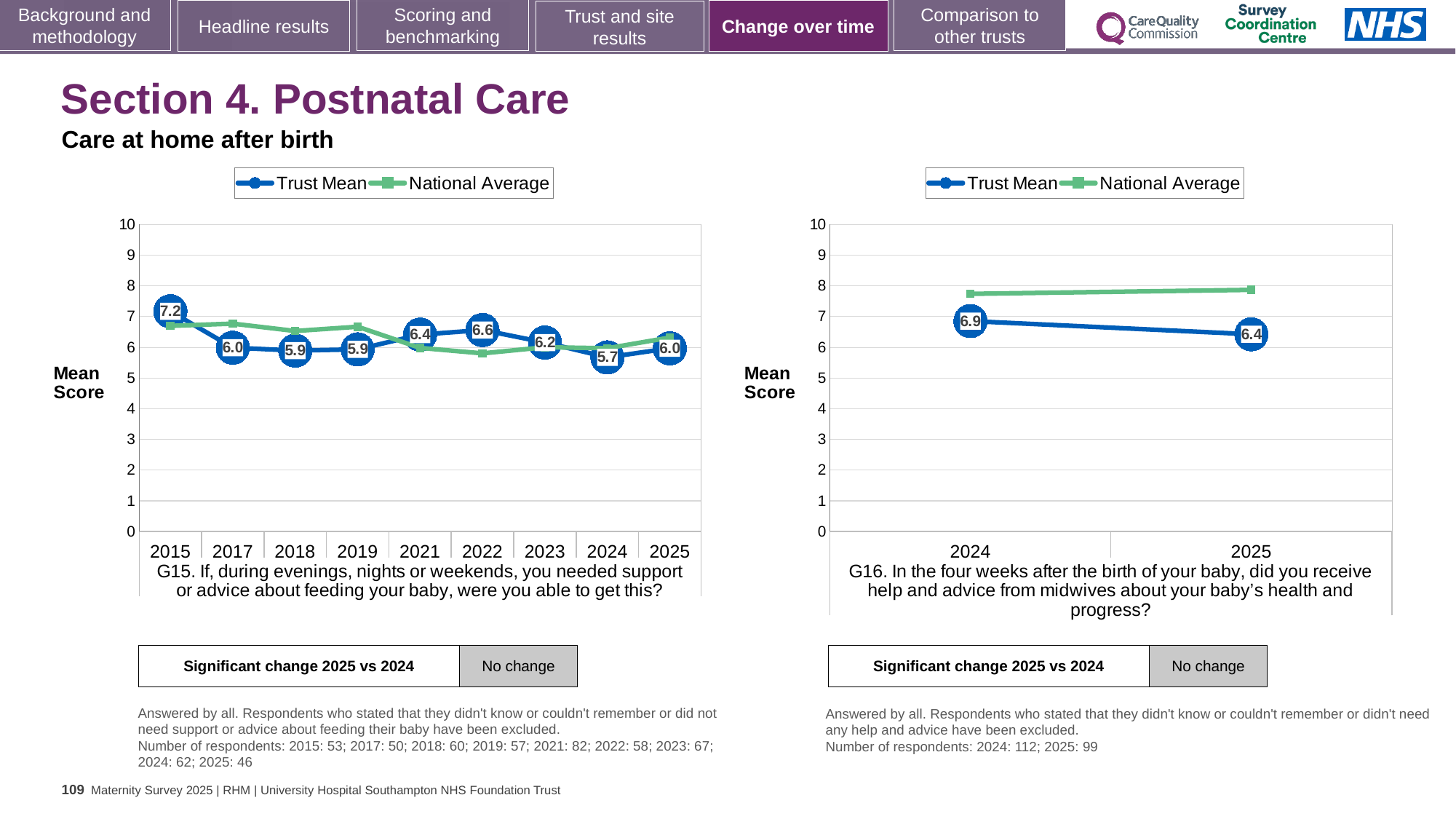

# Section 4. Postnatal Care
Care at home after birth

### Chart

| Category | Trust Mean | National Average |
|---|---|---|
| 2015 | 7.172016117910278 | 6.69633782311502 |
| 2017 | 5.986909395902197 | 6.769721667792168 |
| 2018 | 5.893023802353752 | 6.53020571900401 |
| 2019 | 5.933209729097562 | 6.668172091251563 |
| 2021 | 6.411570603275979 | 5.979868677064234 |
| 2022 | 6.561757339667073 | 5.803203346857863 |
| 2023 | 6.154734534847552 | 6.000939679538236 |
| 2024 | 5.672343384821309 | 5.968688091553852 |
| 2025 | 5.967081662420483 | 6.316047173703107 |

### Chart

| Category | Trust Mean | National Average |
|---|---|---|
| 2024 | 6.852984335255578 | 7.73901814840534 |
| 2025 | 6.423326131748235 | 7.869974900580369 |
| Significant change 2025 vs 2024 | No change |
| --- | --- |
| Significant change 2025 vs 2024 | No change |
| --- | --- |
Answered by all. Respondents who stated that they didn't know or couldn't remember or did not need support or advice about feeding their baby have been excluded.
Number of respondents: 2015: 53; 2017: 50; 2018: 60; 2019: 57; 2021: 82; 2022: 58; 2023: 67; 2024: 62; 2025: 46
Answered by all. Respondents who stated that they didn't know or couldn't remember or didn't need any help and advice have been excluded.
Number of respondents: 2024: 112; 2025: 99
109